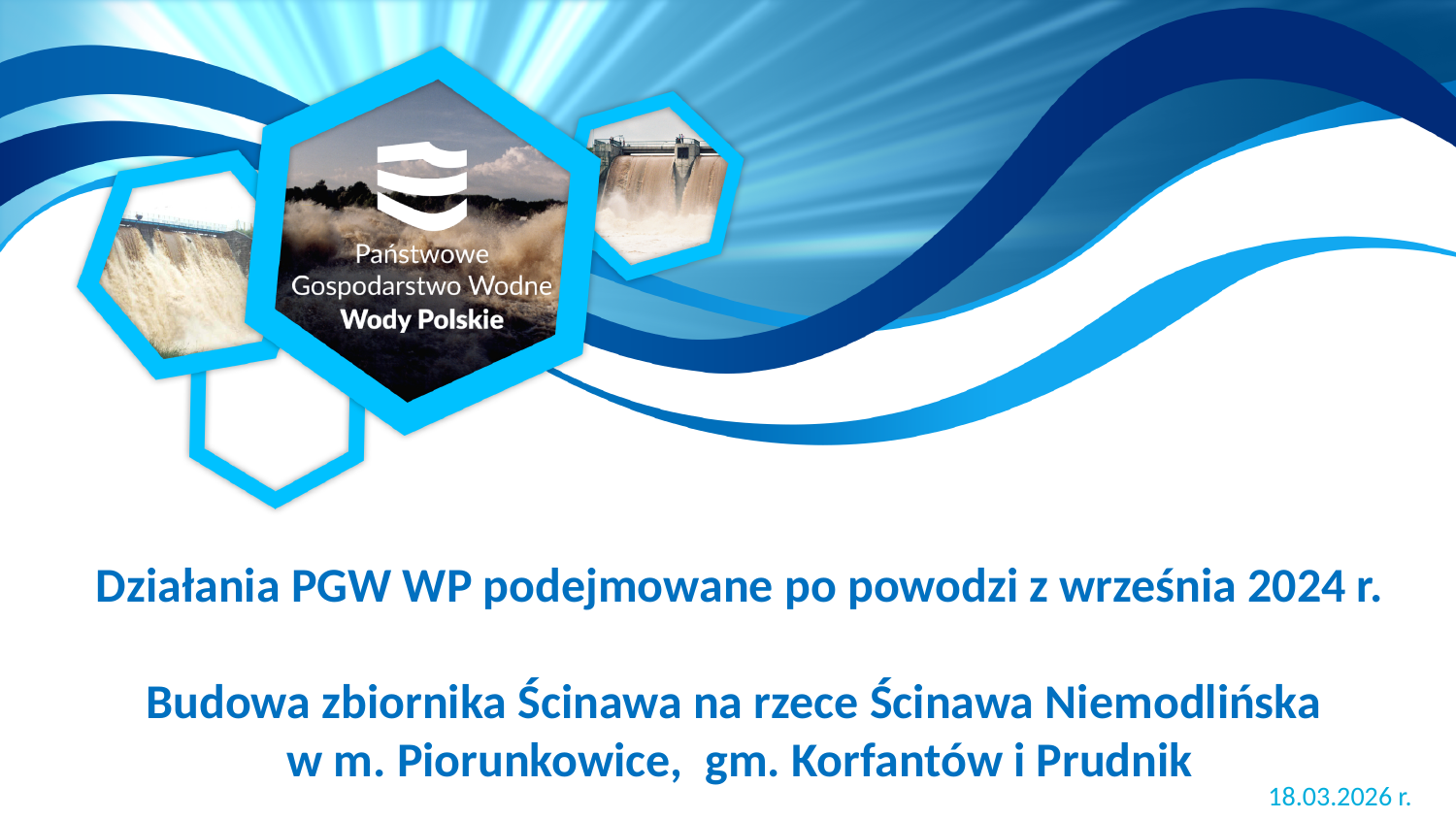

# Działania PGW WP podejmowane po powodzi z września 2024 r. Budowa zbiornika Ścinawa na rzece Ścinawa Niemodlińska w m. Piorunkowice,  gm. Korfantów i Prudnik
18.03.2026 r.